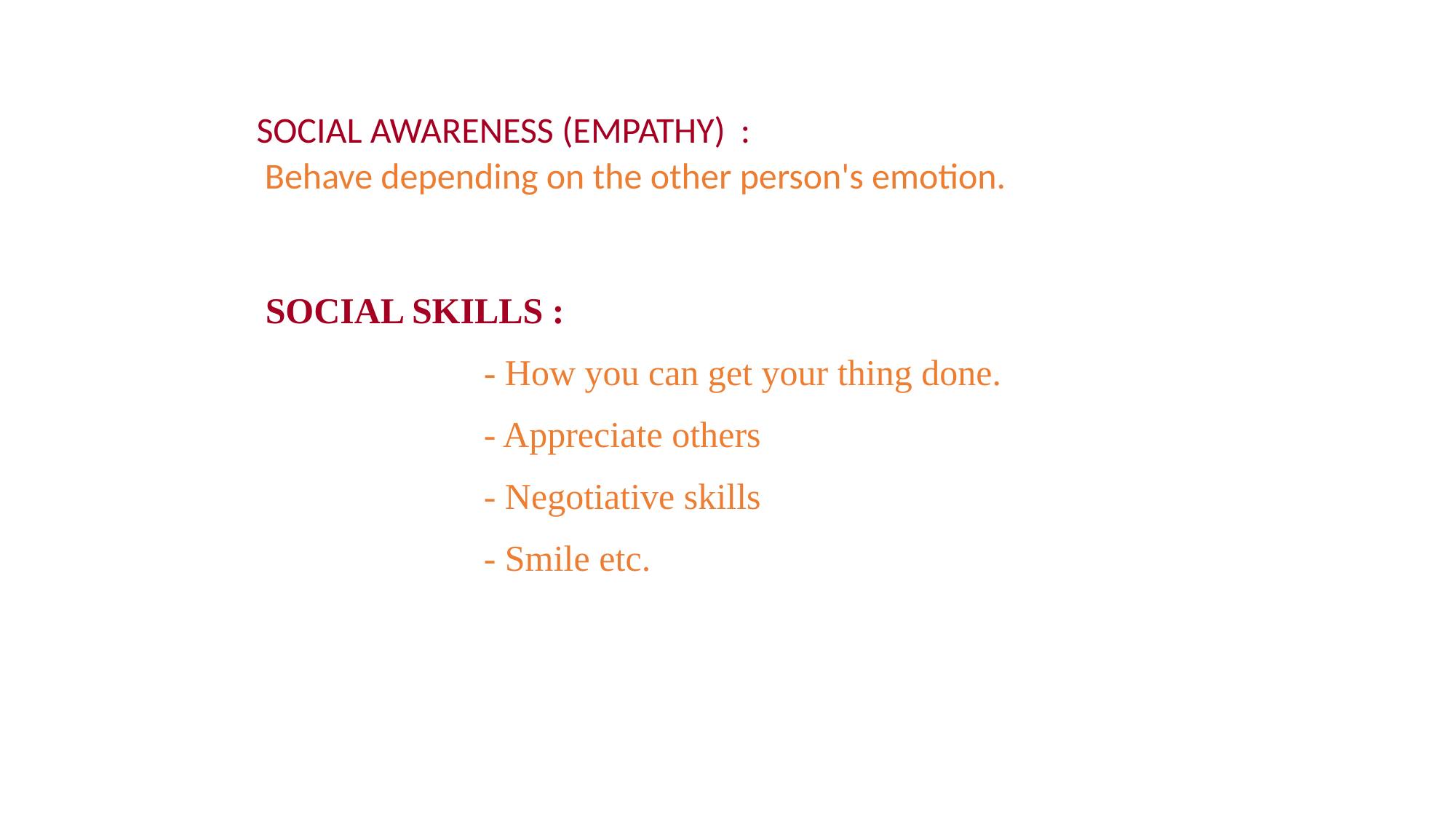

# SOCIAL AWARENESS (EMPATHY) : Behave depending on the other person's emotion.
SOCIAL SKILLS :
              	- How you can get your thing done.
		- Appreciate others
		- Negotiative skills
		- Smile etc.